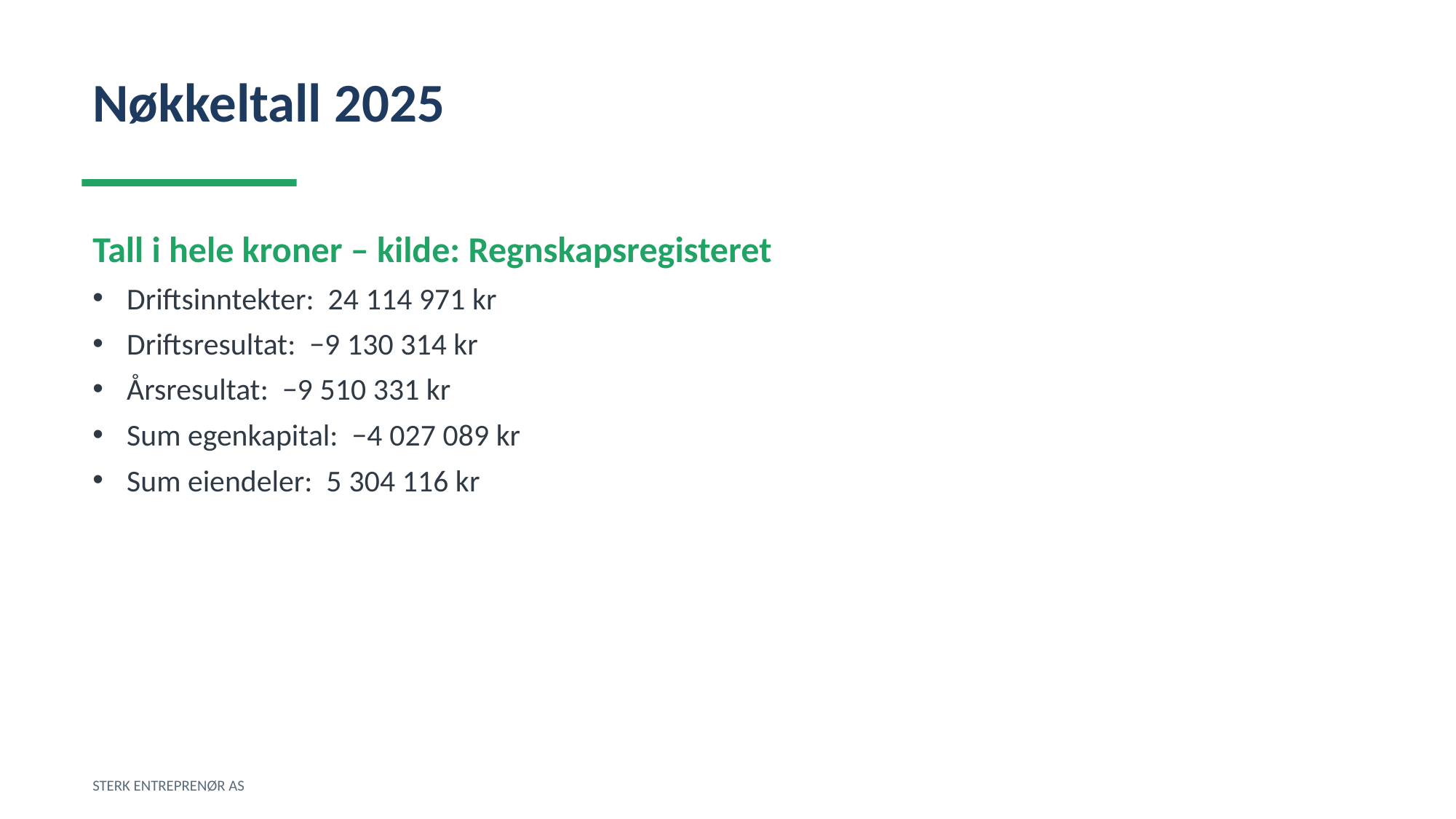

Nøkkeltall 2025

Tall i hele kroner – kilde: Regnskapsregisteret
Driftsinntekter:  24 114 971 kr
Driftsresultat:  −9 130 314 kr
Årsresultat:  −9 510 331 kr
Sum egenkapital:  −4 027 089 kr
Sum eiendeler:  5 304 116 kr
STERK ENTREPRENØR AS